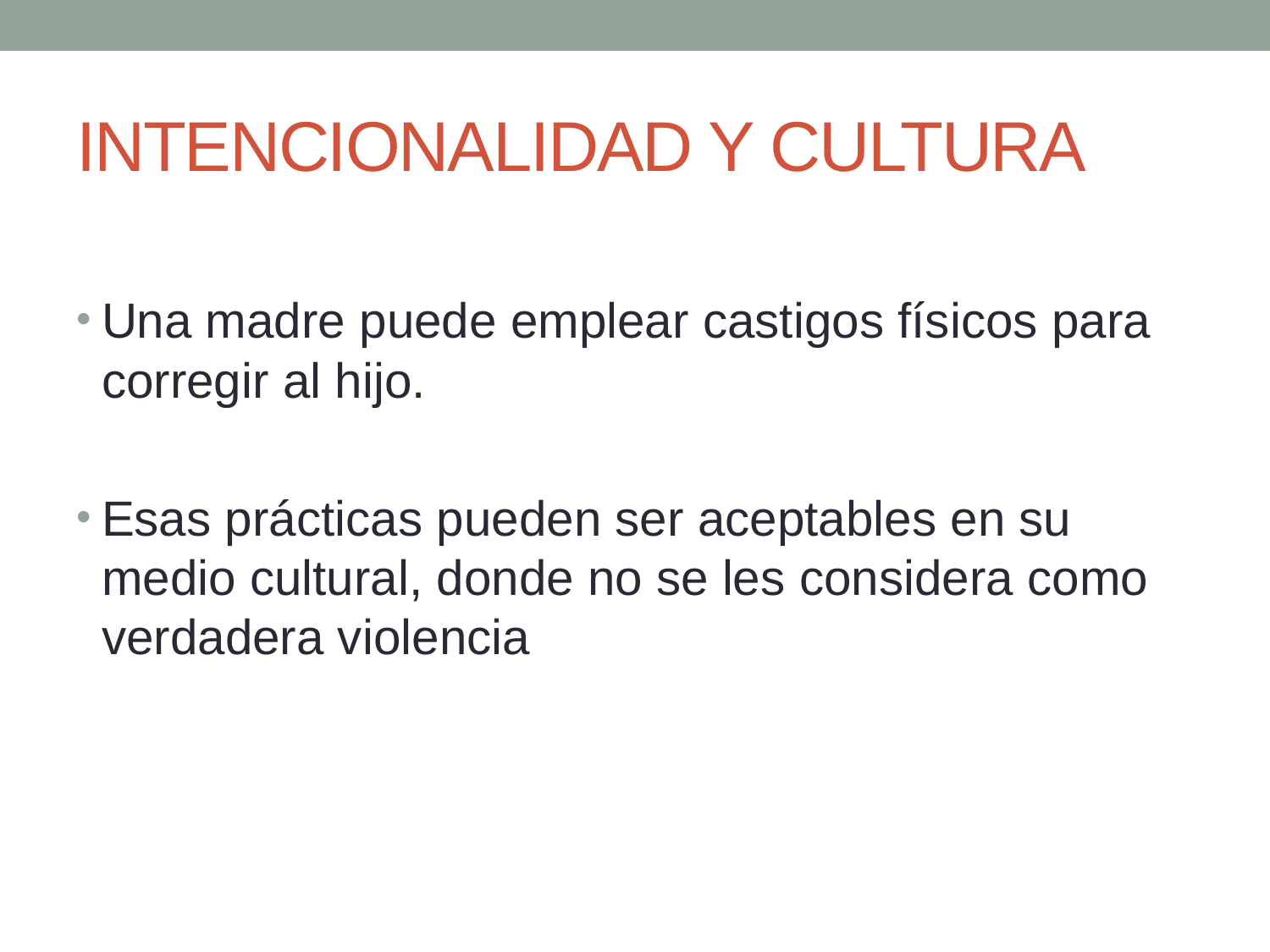

# INTENCIONALIDAD Y CULTURA

Una madre puede emplear castigos físicos para corregir al hijo.

Esas prácticas pueden ser aceptables en su medio cultural, donde no se les considera como verdadera violencia